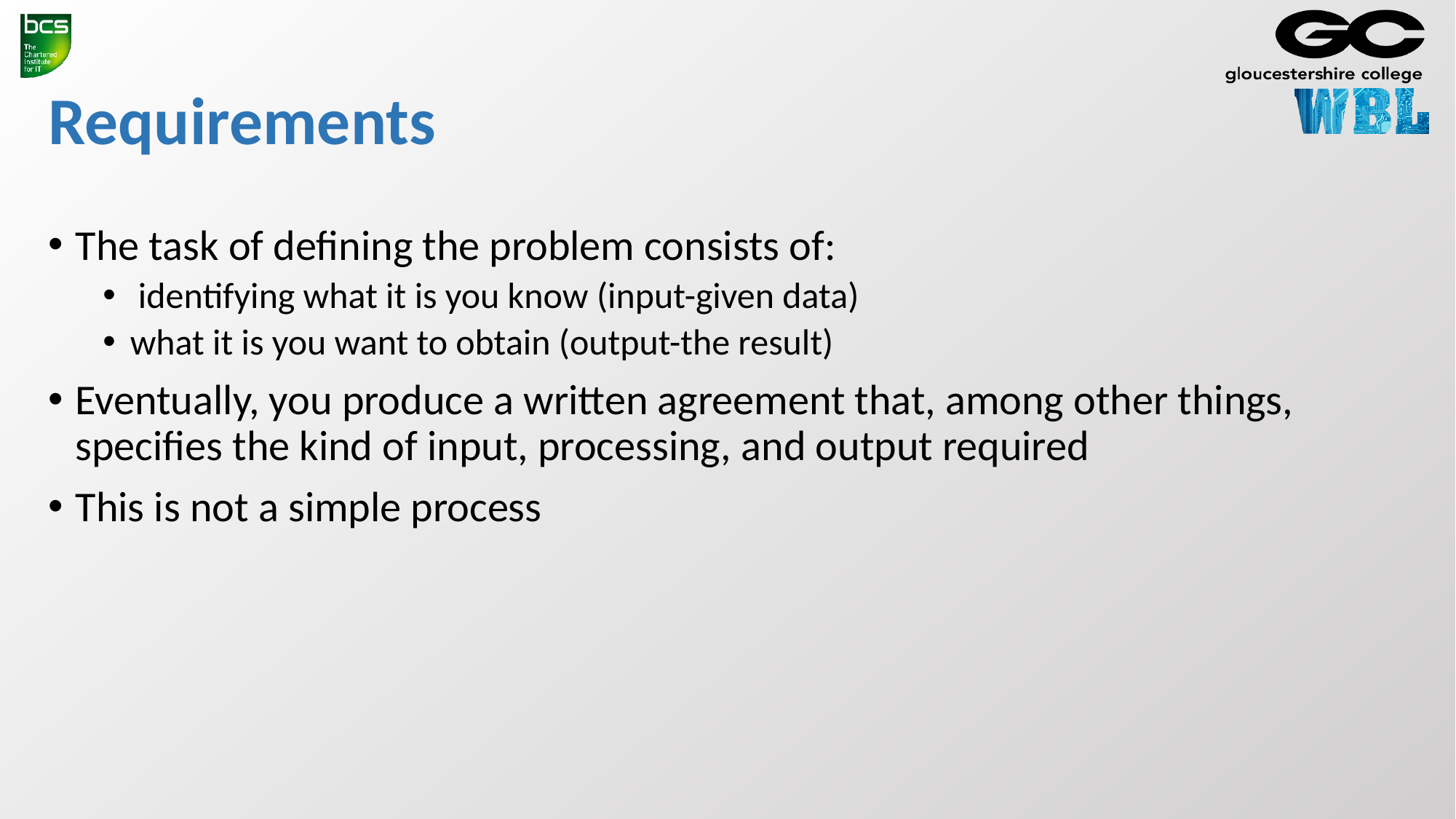

# Requirements
The task of defining the problem consists of:
 identifying what it is you know (input-given data)
what it is you want to obtain (output-the result)
Eventually, you produce a written agreement that, among other things, specifies the kind of input, processing, and output required
This is not a simple process